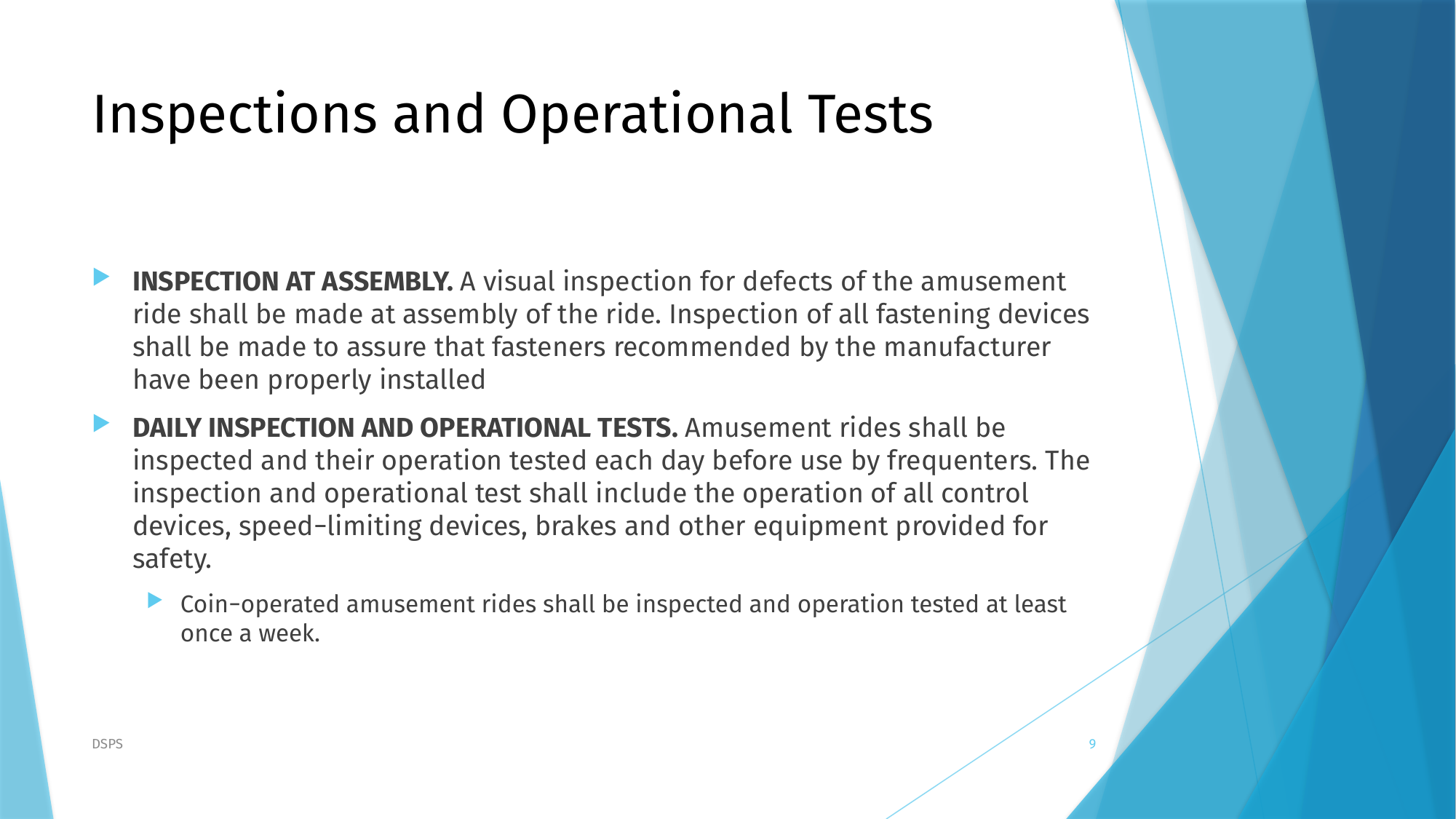

# Inspections and Operational Tests
INSPECTION AT ASSEMBLY. A visual inspection for defects of the amusement ride shall be made at assembly of the ride. Inspection of all fastening devices shall be made to assure that fasteners recommended by the manufacturer have been properly installed
DAILY INSPECTION AND OPERATIONAL TESTS. Amusement rides shall be inspected and their operation tested each day before use by frequenters. The inspection and operational test shall include the operation of all control devices, speed−limiting devices, brakes and other equipment provided for safety.
Coin−operated amusement rides shall be inspected and operation tested at least once a week.

DSPS
9